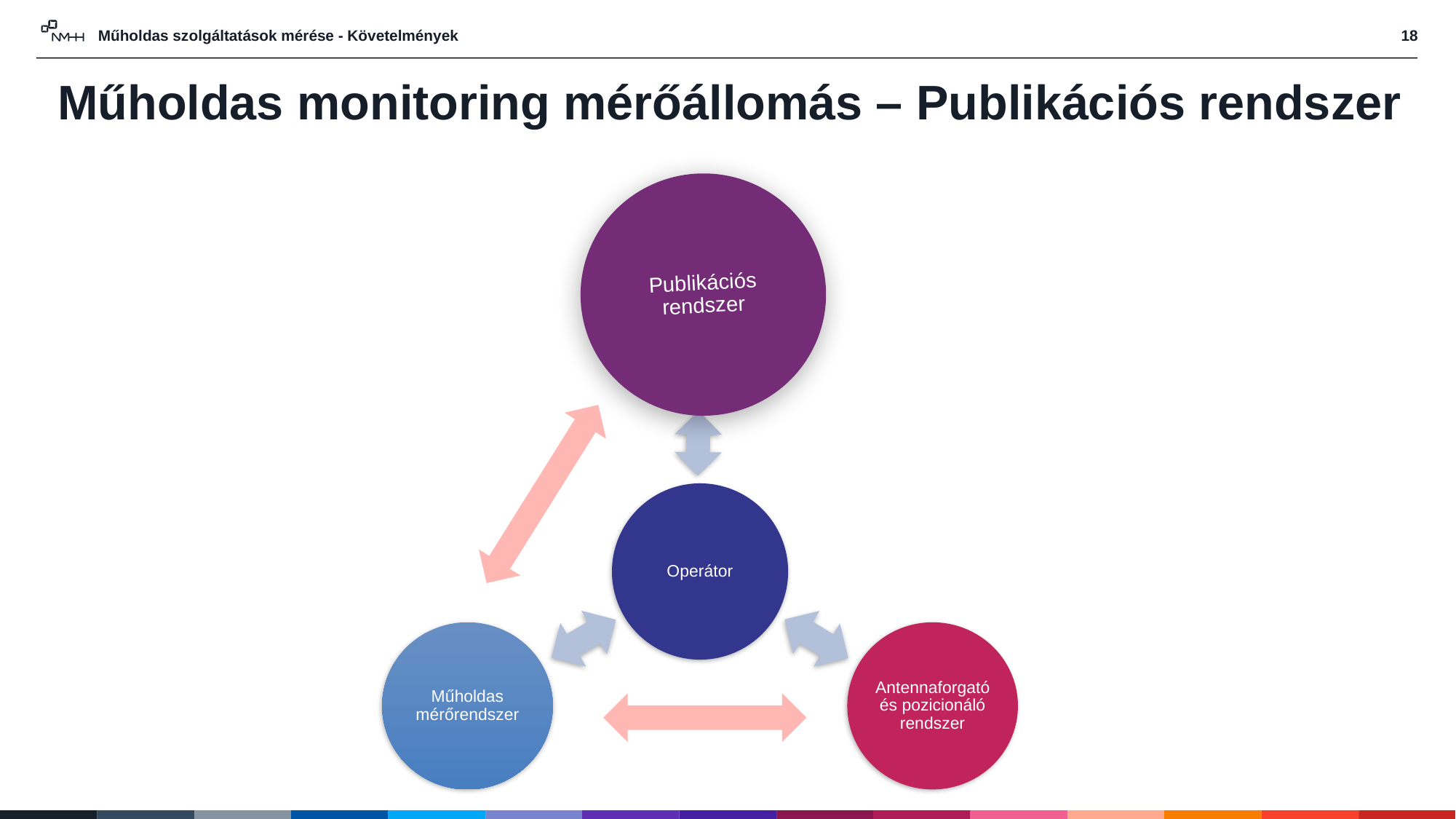

Műholdas szolgáltatások mérése - Követelmények
18
Műholdas monitoring mérőállomás – Publikációs rendszer

Publikációs rendszer

Operátor

Műholdas mérőrendszer
Antennaforgató és pozicionáló rendszer